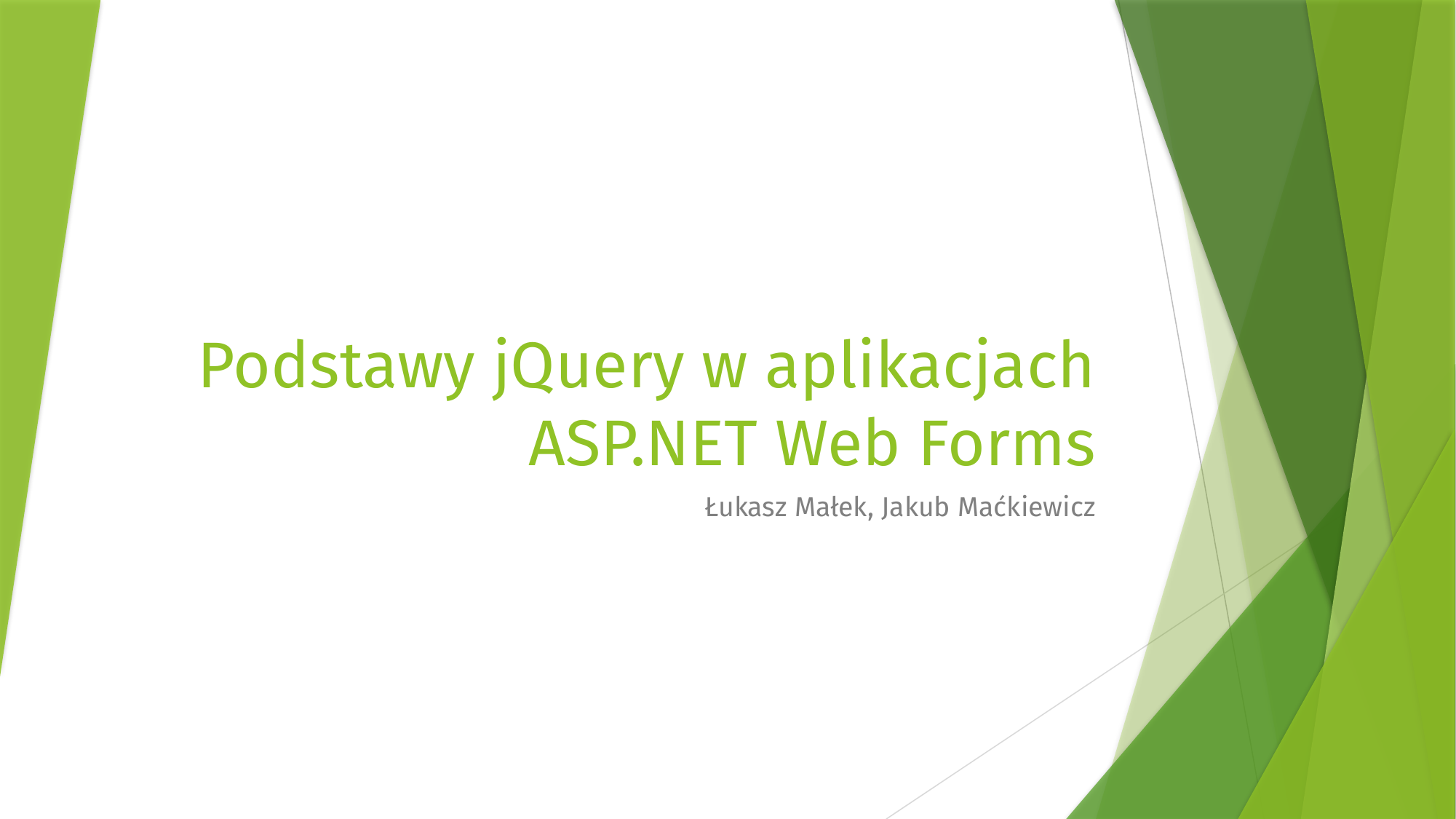

# Podstawy jQuery w aplikacjach ASP.NET Web Forms
Łukasz Małek, Jakub Maćkiewicz